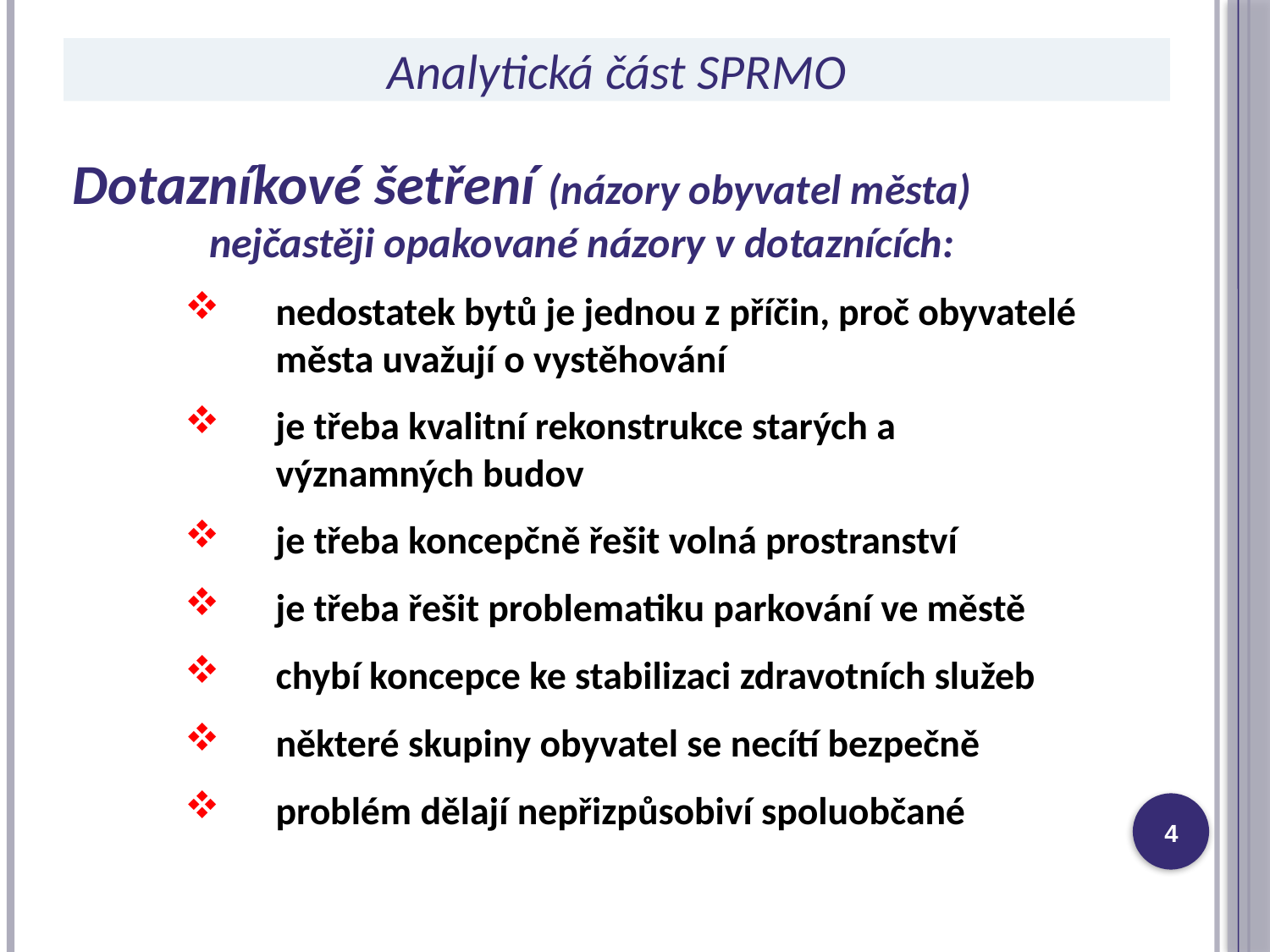

# Analytická část SPRMO
Dotazníkové šetření (názory obyvatel města)
	 nejčastěji opakované názory v dotaznících:
nedostatek bytů je jednou z příčin, proč obyvatelé města uvažují o vystěhování
je třeba kvalitní rekonstrukce starých a významných budov
je třeba koncepčně řešit volná prostranství
je třeba řešit problematiku parkování ve městě
chybí koncepce ke stabilizaci zdravotních služeb
některé skupiny obyvatel se necítí bezpečně
problém dělají nepřizpůsobiví spoluobčané

4